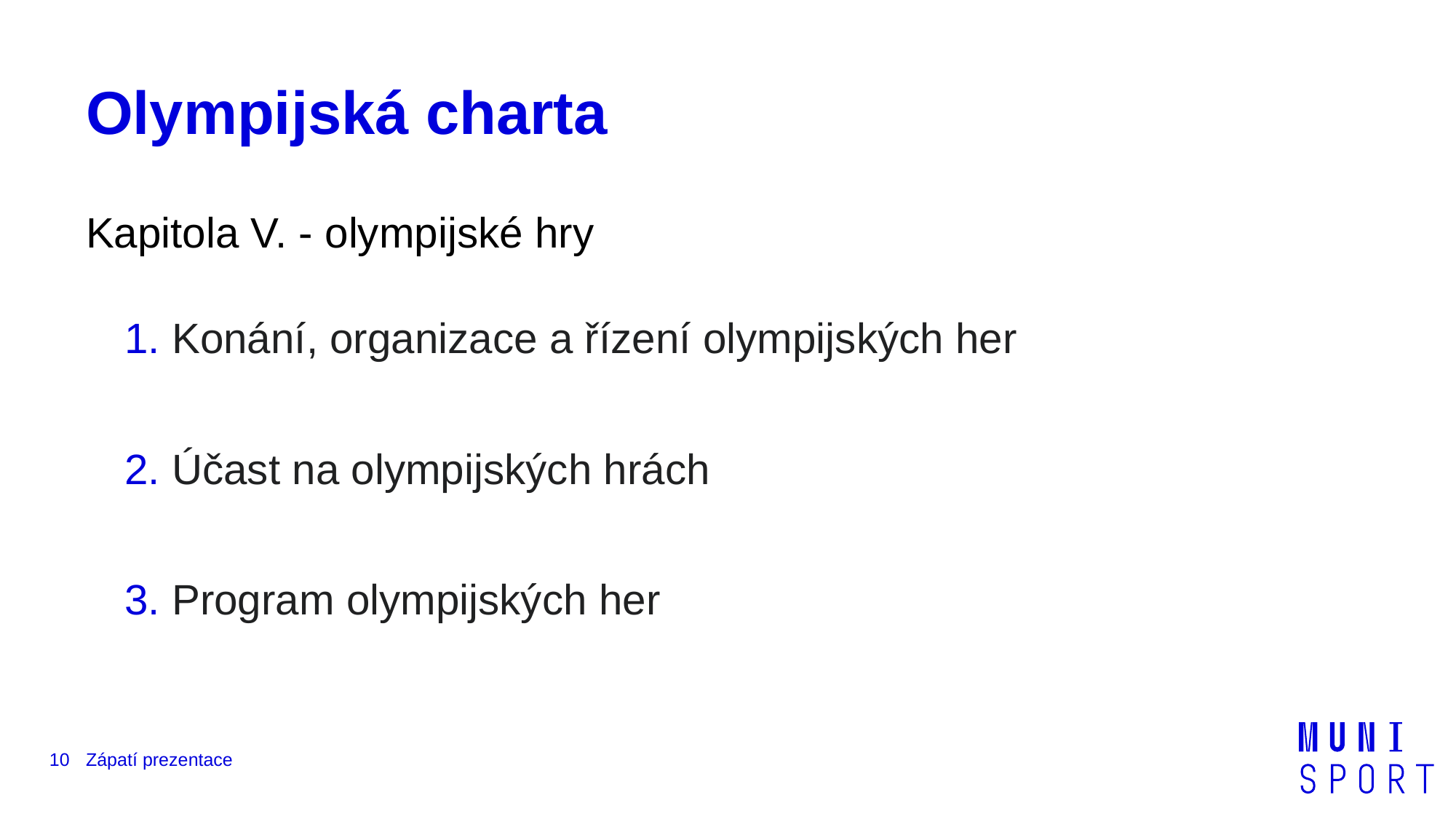

# Olympijská charta
Kapitola V. - olympijské hry

 Konání, organizace a řízení olympijských her

 Účast na olympijských hrách

 Program olympijských her

10
Zápatí prezentace